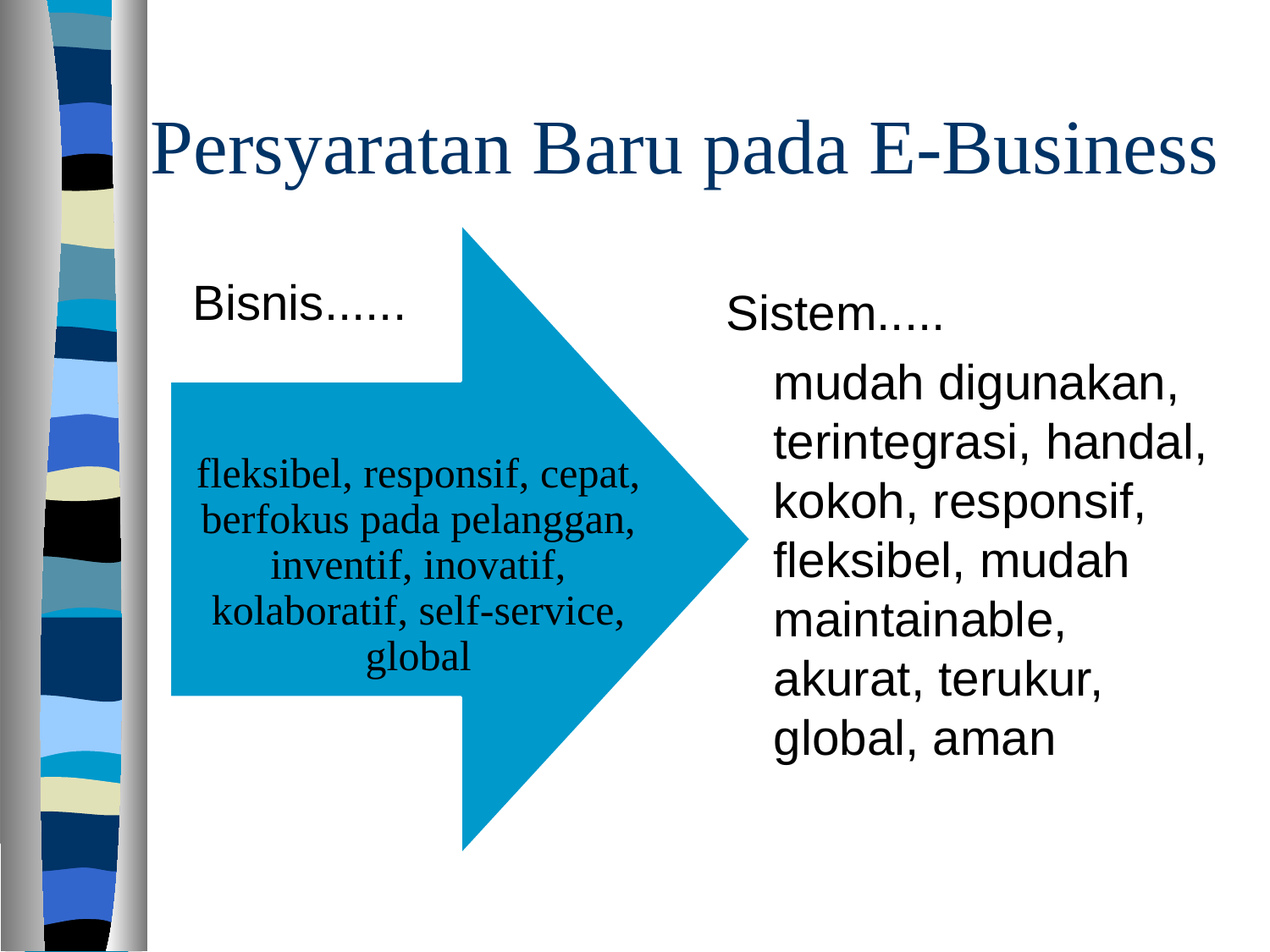

# Persyaratan Baru pada E-Business
fleksibel, responsif, cepat, berfokus pada pelanggan, inventif, inovatif, kolaboratif, self-service, global
Bisnis......
Sistem.....
	mudah digunakan, terintegrasi, handal, kokoh, responsif, fleksibel, mudah maintainable, akurat, terukur, global, aman